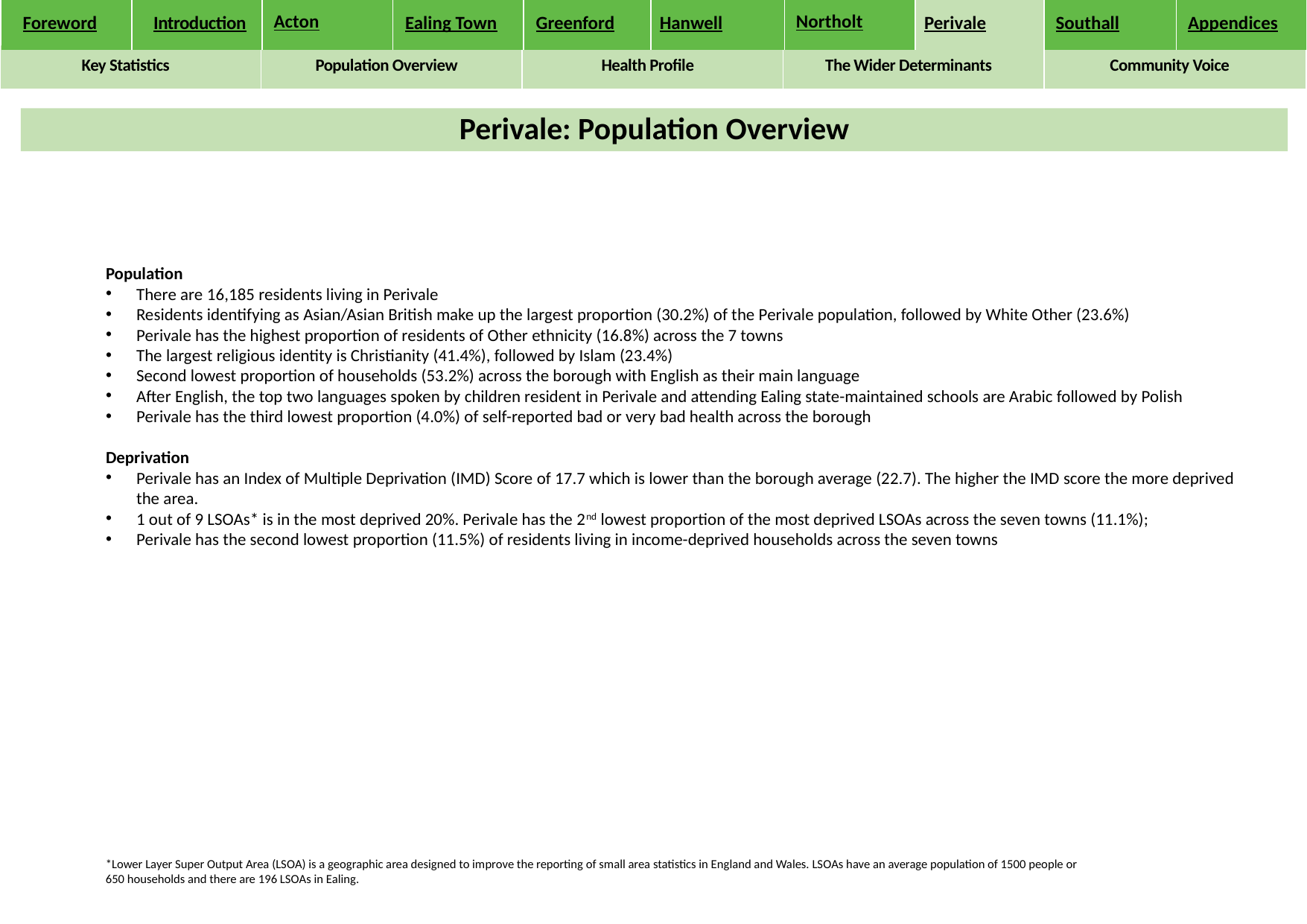

| Foreword | Introduction | Acton | Ealing Town | Greenford | Hanwell | Northolt | Perivale | Southall | Appendices |
| --- | --- | --- | --- | --- | --- | --- | --- | --- | --- |
| Key Statistics | Population Overview | Health Profile | The Wider Determinants | Community Voice |
| --- | --- | --- | --- | --- |
Perivale: Population Overview

Population
There are 16,185 residents living in Perivale
Residents identifying as Asian/Asian British make up the largest proportion (30.2%) of the Perivale population, followed by White Other (23.6%)
Perivale has the highest proportion of residents of Other ethnicity (16.8%) across the 7 towns
The largest religious identity is Christianity (41.4%), followed by Islam (23.4%)
Second lowest proportion of households (53.2%) across the borough with English as their main language
After English, the top two languages spoken by children resident in Perivale and attending Ealing state-maintained schools are Arabic followed by Polish
Perivale has the third lowest proportion (4.0%) of self-reported bad or very bad health across the borough

Deprivation
Perivale has an Index of Multiple Deprivation (IMD) Score of 17.7 which is lower than the borough average (22.7). The higher the IMD score the more deprived the area.
1 out of 9 LSOAs* is in the most deprived 20%. Perivale has the 2nd lowest proportion of the most deprived LSOAs across the seven towns (11.1%);
Perivale has the second lowest proportion (11.5%) of residents living in income-deprived households across the seven towns
*Lower Layer Super Output Area (LSOA) is a geographic area designed to improve the reporting of small area statistics in England and Wales. LSOAs have an average population of 1500 people or 650 households and there are 196 LSOAs in Ealing.